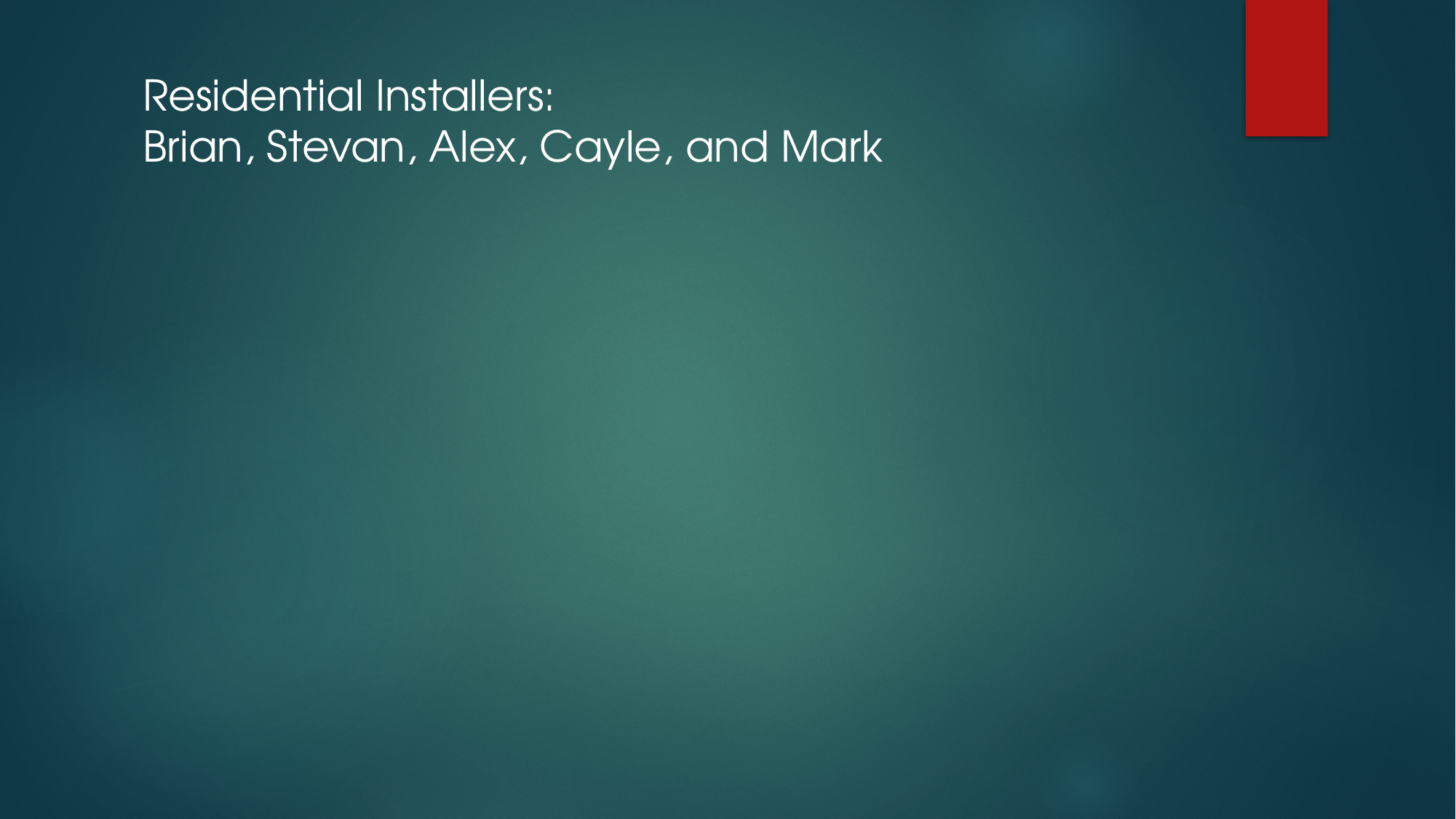

Residential Installers:
Brian, Stevan, Alex, Cayle, and Mark